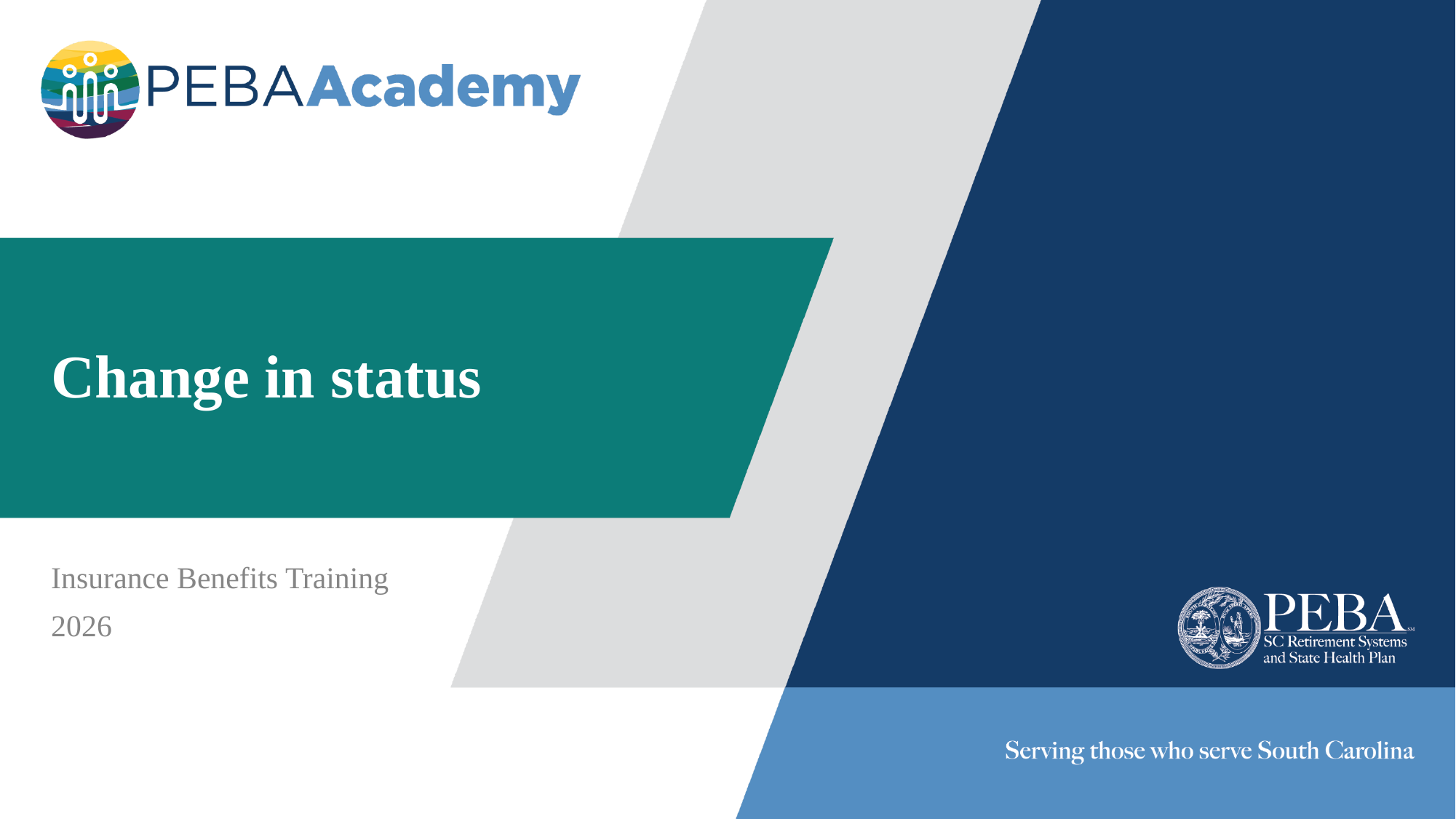

# Change in status
Insurance Benefits Training
2026